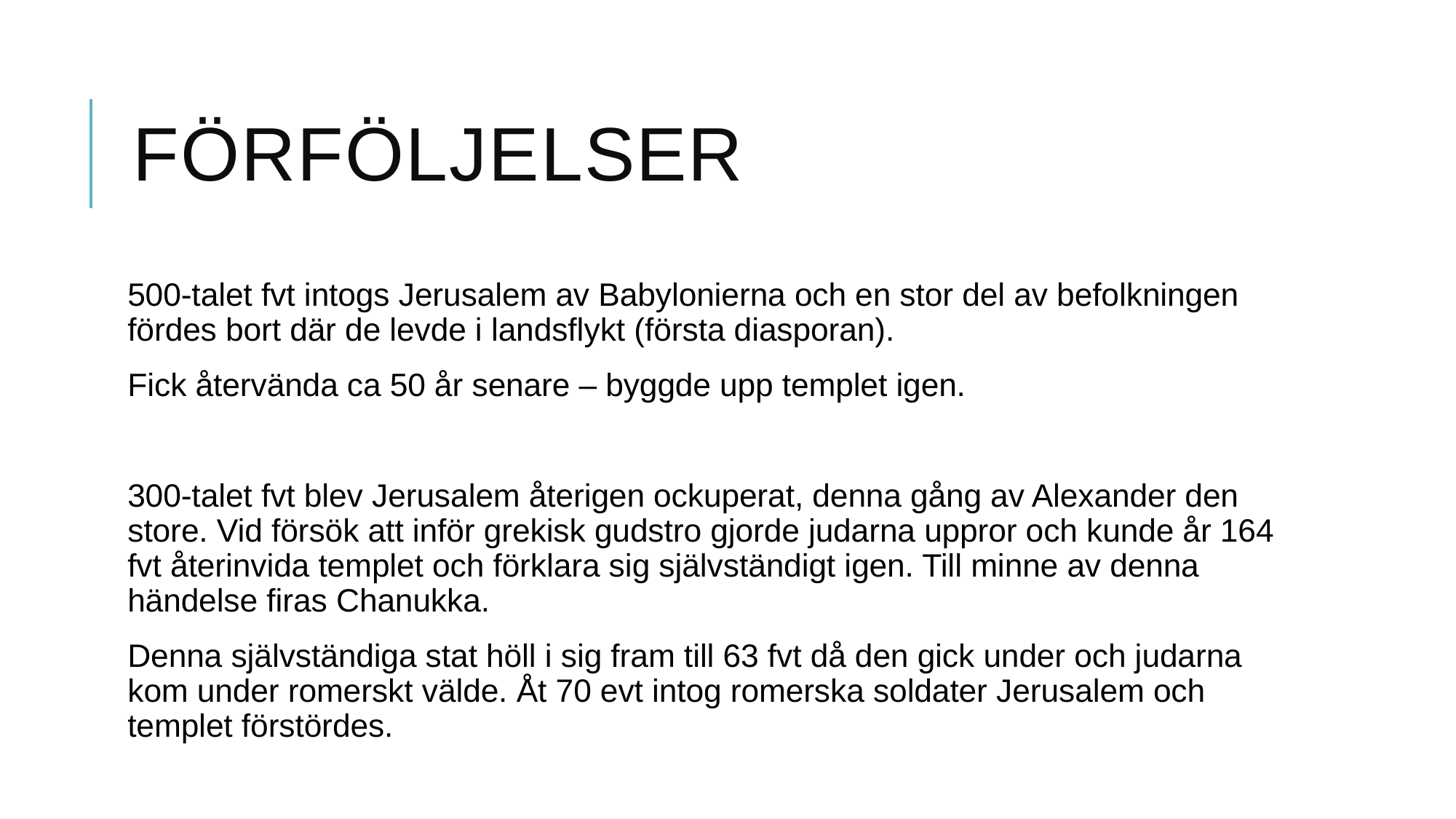

# Förföljelser
500-talet fvt intogs Jerusalem av Babylonierna och en stor del av befolkningen fördes bort där de levde i landsflykt (första diasporan).
Fick återvända ca 50 år senare – byggde upp templet igen.

300-talet fvt blev Jerusalem återigen ockuperat, denna gång av Alexander den store. Vid försök att inför grekisk gudstro gjorde judarna uppror och kunde år 164 fvt återinvida templet och förklara sig självständigt igen. Till minne av denna händelse firas Chanukka.
Denna självständiga stat höll i sig fram till 63 fvt då den gick under och judarna kom under romerskt välde. Åt 70 evt intog romerska soldater Jerusalem och templet förstördes.